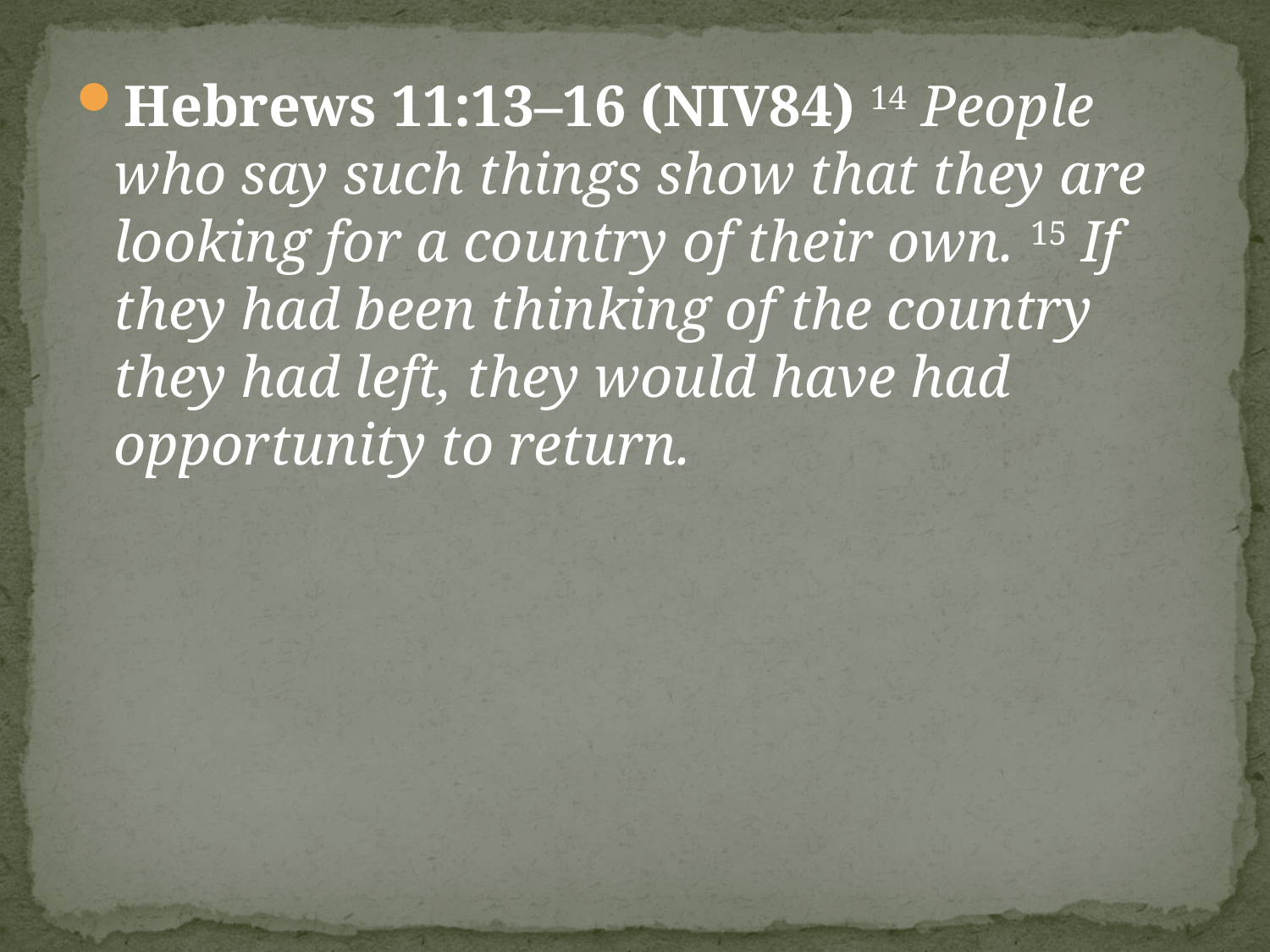

Hebrews 11:13–16 (NIV84) 14 People who say such things show that they are looking for a country of their own. 15 If they had been thinking of the country they had left, they would have had opportunity to return.